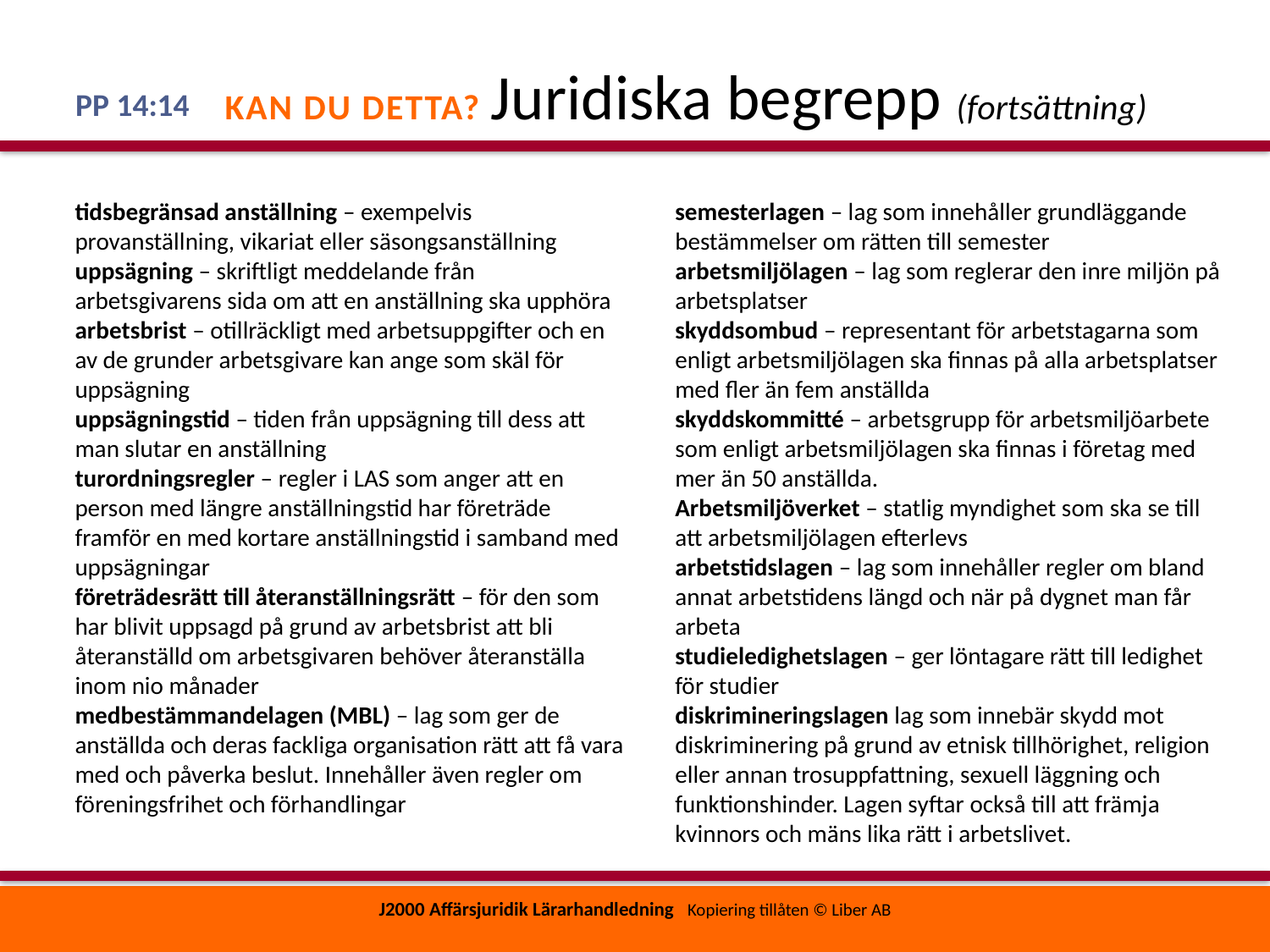

# KAN DU DETTA? Juridiska begrepp (fortsättning)
PP 14:14

tidsbegränsad anställning – exempelvis provanställning, vikariat eller säsongsanställning
uppsägning – skriftligt meddelande från arbetsgivarens sida om att en anställning ska upphöra
arbetsbrist – otillräckligt med arbetsuppgifter och en av de grunder arbetsgivare kan ange som skäl för uppsägning
uppsägningstid – tiden från uppsägning till dess att man slutar en anställning
turordningsregler – regler i LAS som anger att en person med längre anställningstid har företräde framför en med kortare anställningstid i samband med uppsägningar
företrädesrätt till återanställningsrätt – för den som har blivit uppsagd på grund av arbetsbrist att bli återanställd om arbetsgivaren behöver återanställa inom nio månader
medbestämmandelagen (MBL) – lag som ger de anställda och deras fackliga organisation rätt att få vara med och påverka beslut. Innehåller även regler om föreningsfrihet och förhandlingar

semesterlagen – lag som innehåller grundläggande bestämmelser om rätten till semester
arbetsmiljölagen – lag som reglerar den inre miljön på arbetsplatser
skyddsombud – representant för arbetstagarna som enligt arbetsmiljölagen ska finnas på alla arbetsplatser med fler än fem anställda
skyddskommitté – arbetsgrupp för arbetsmiljöarbete som enligt arbetsmiljölagen ska finnas i företag med mer än 50 anställda.
Arbetsmiljöverket – statlig myndighet som ska se till att arbetsmiljölagen efterlevs
arbetstidslagen – lag som innehåller regler om bland annat arbetstidens längd och när på dygnet man får arbeta
studieledighetslagen – ger löntagare rätt till ledighet för studier
diskrimineringslagen lag som innebär skydd mot diskriminering på grund av etnisk tillhörighet, religion eller annan trosuppfattning, sexuell läggning och funktionshinder. Lagen syftar också till att främja kvinnors och mäns lika rätt i arbetslivet.
J2000 Affärsjuridik Lärarhandledning   Kopiering tillåten © Liber AB